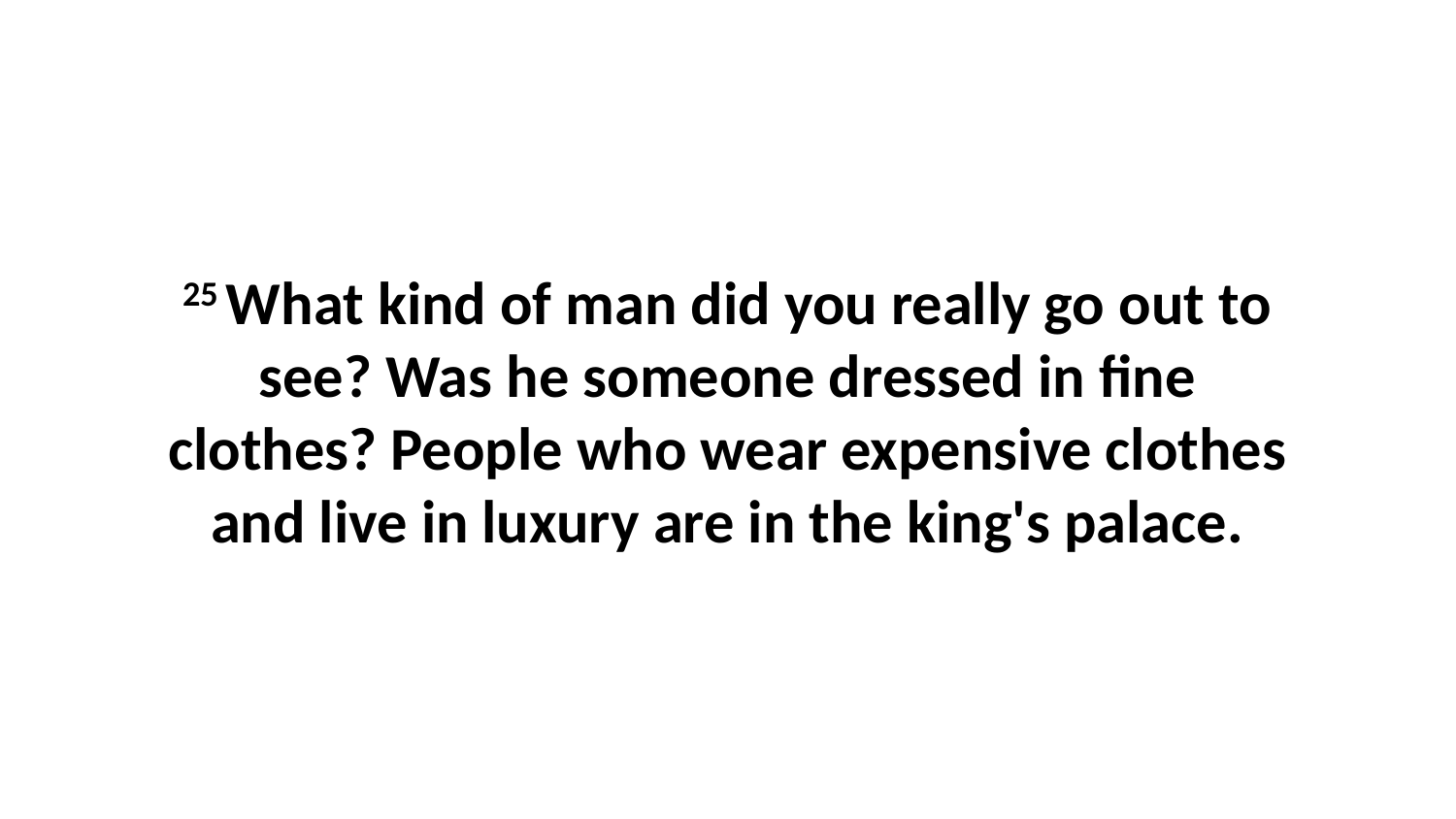

25 What kind of man did you really go out to see? Was he someone dressed in fine clothes? People who wear expensive clothes and live in luxury are in the king's palace.